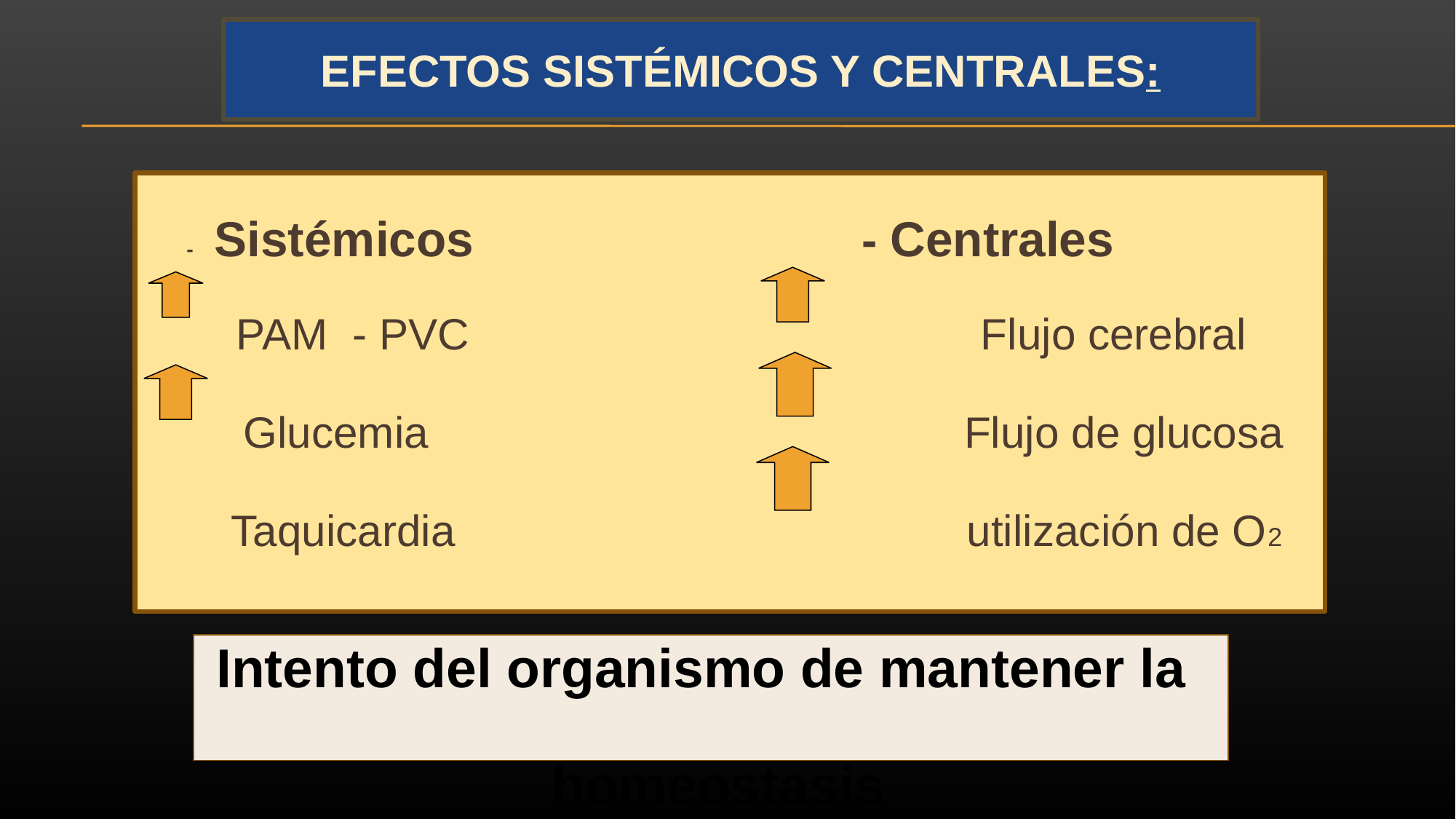

# EFECTOS SISTÉMICOS Y CENTRALES:

       -  Sistémicos                              - Centrales
       PAM  - PVC                                          Flujo cerebral
        Glucemia                                            Flujo de glucosa
       Taquicardia                                          utilización de O2

 Intento del organismo de mantener la
                       homeostasis